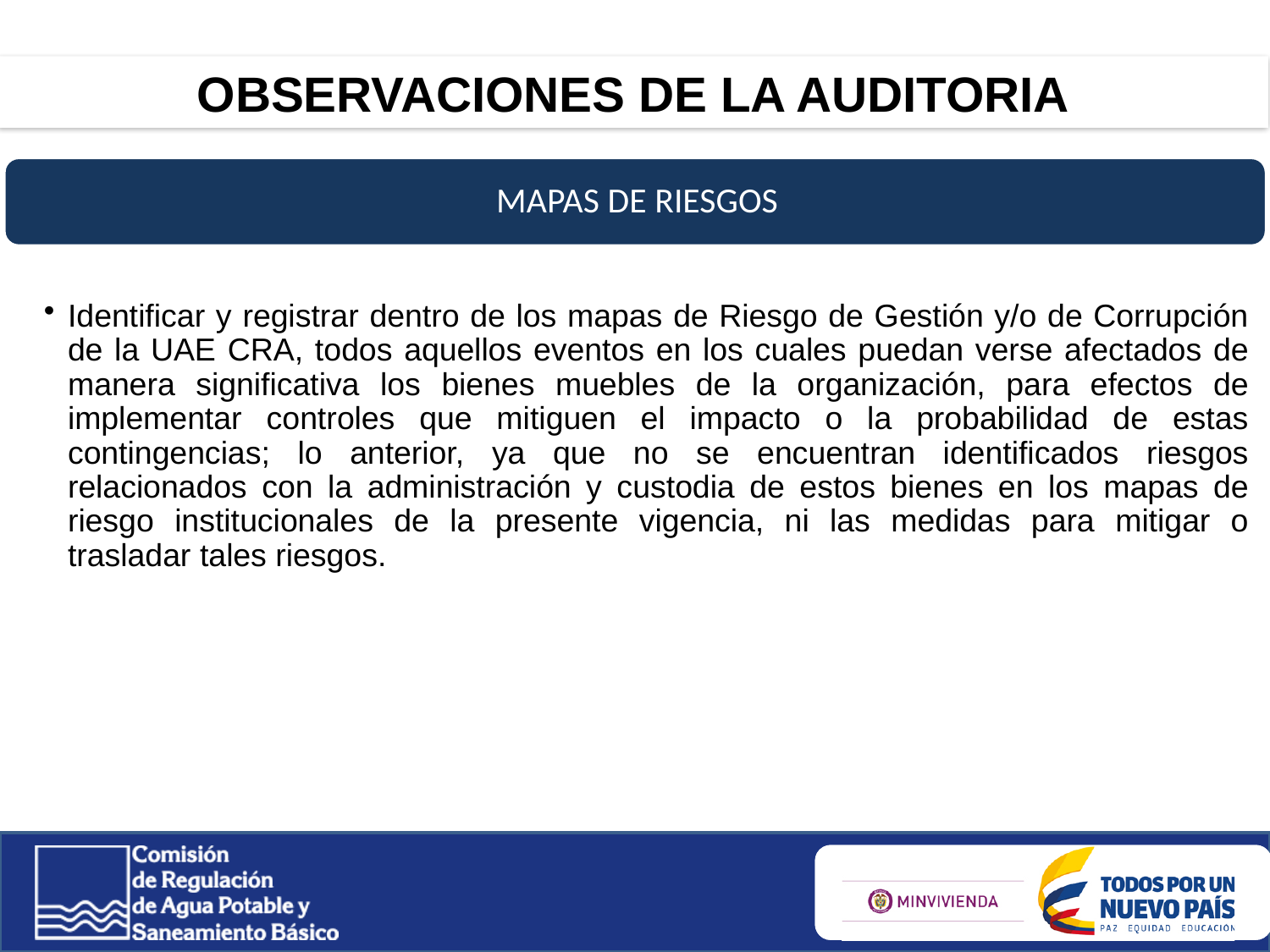

OBSERVACIONES DE LA AUDITORIA
MAPAS DE RIESGOS
Identificar y registrar dentro de los mapas de Riesgo de Gestión y/o de Corrupción de la UAE CRA, todos aquellos eventos en los cuales puedan verse afectados de manera significativa los bienes muebles de la organización, para efectos de implementar controles que mitiguen el impacto o la probabilidad de estas contingencias; lo anterior, ya que no se encuentran identificados riesgos relacionados con la administración y custodia de estos bienes en los mapas de riesgo institucionales de la presente vigencia, ni las medidas para mitigar o trasladar tales riesgos.